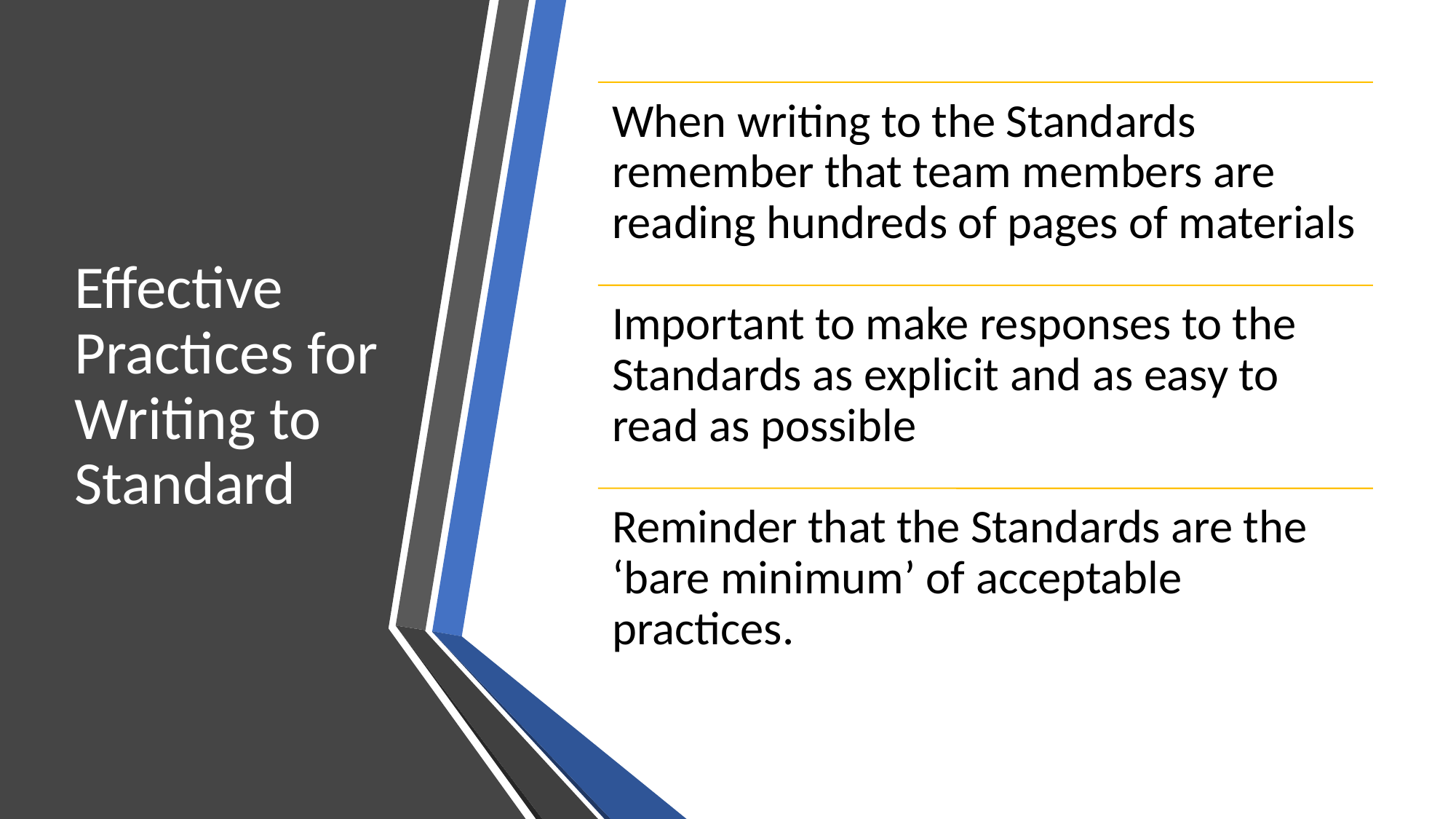

# Effective Practices for Writing to Standard
When writing to the Standards remember that team members are reading hundreds of pages of materials
Important to make responses to the Standards as explicit and as easy to read as possible
Reminder that the Standards are the ‘bare minimum’ of acceptable practices.